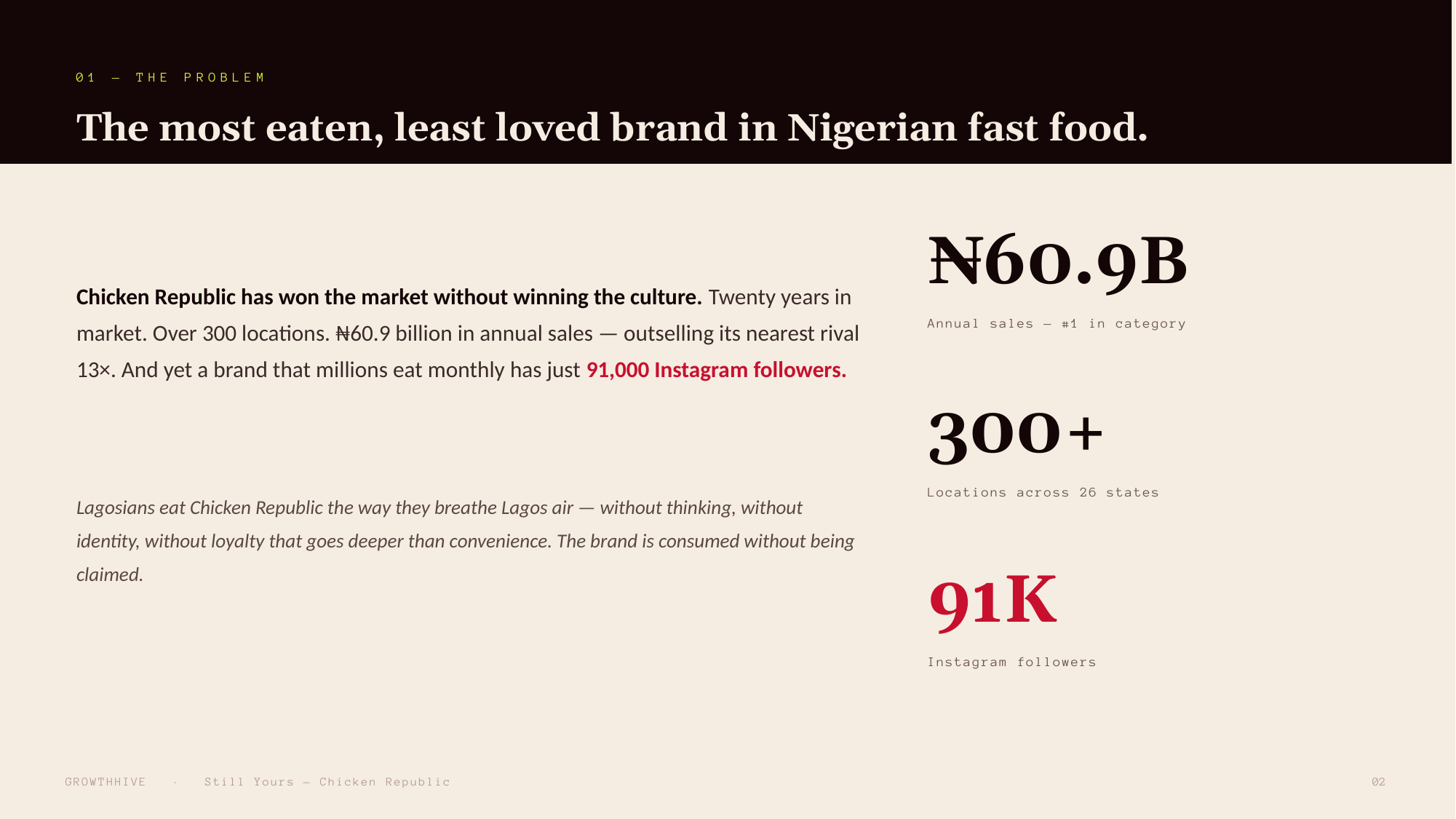

01 — THE PROBLEM
The most eaten, least loved brand in Nigerian fast food.
₦60.9B
Chicken Republic has won the market without winning the culture. Twenty years in market. Over 300 locations. ₦60.9 billion in annual sales — outselling its nearest rival 13×. And yet a brand that millions eat monthly has just 91,000 Instagram followers.
Annual sales — #1 in category
300+
Lagosians eat Chicken Republic the way they breathe Lagos air — without thinking, without identity, without loyalty that goes deeper than convenience. The brand is consumed without being claimed.
Locations across 26 states
91K
Instagram followers
GROWTHHIVE   ·   Still Yours — Chicken Republic
02